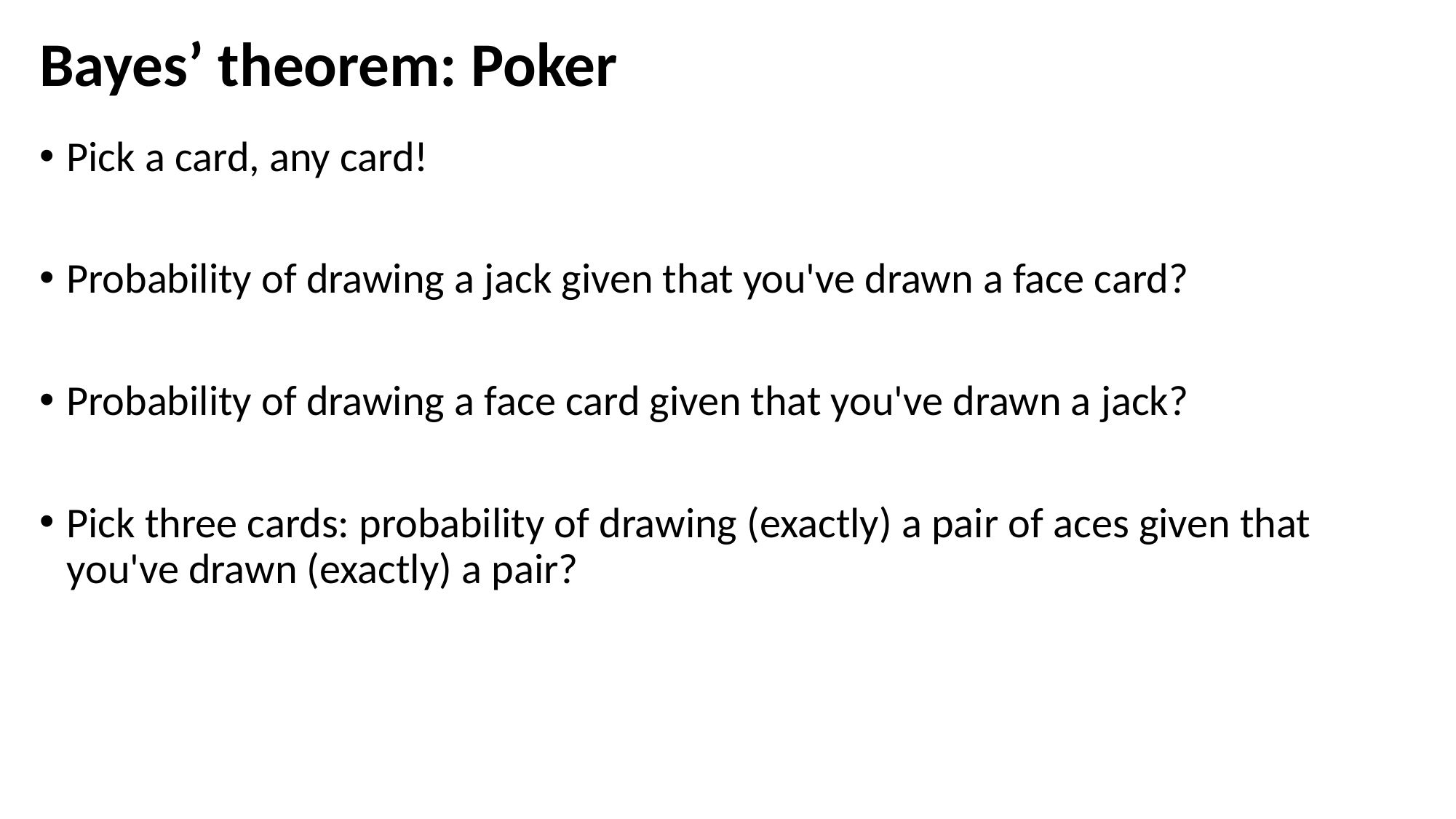

# Bayes’ theorem: Poker
Pick a card, any card!

Probability of drawing a jack given that you've drawn a face card?

Probability of drawing a face card given that you've drawn a jack?

Pick three cards: probability of drawing (exactly) a pair of aces given that you've drawn (exactly) a pair?